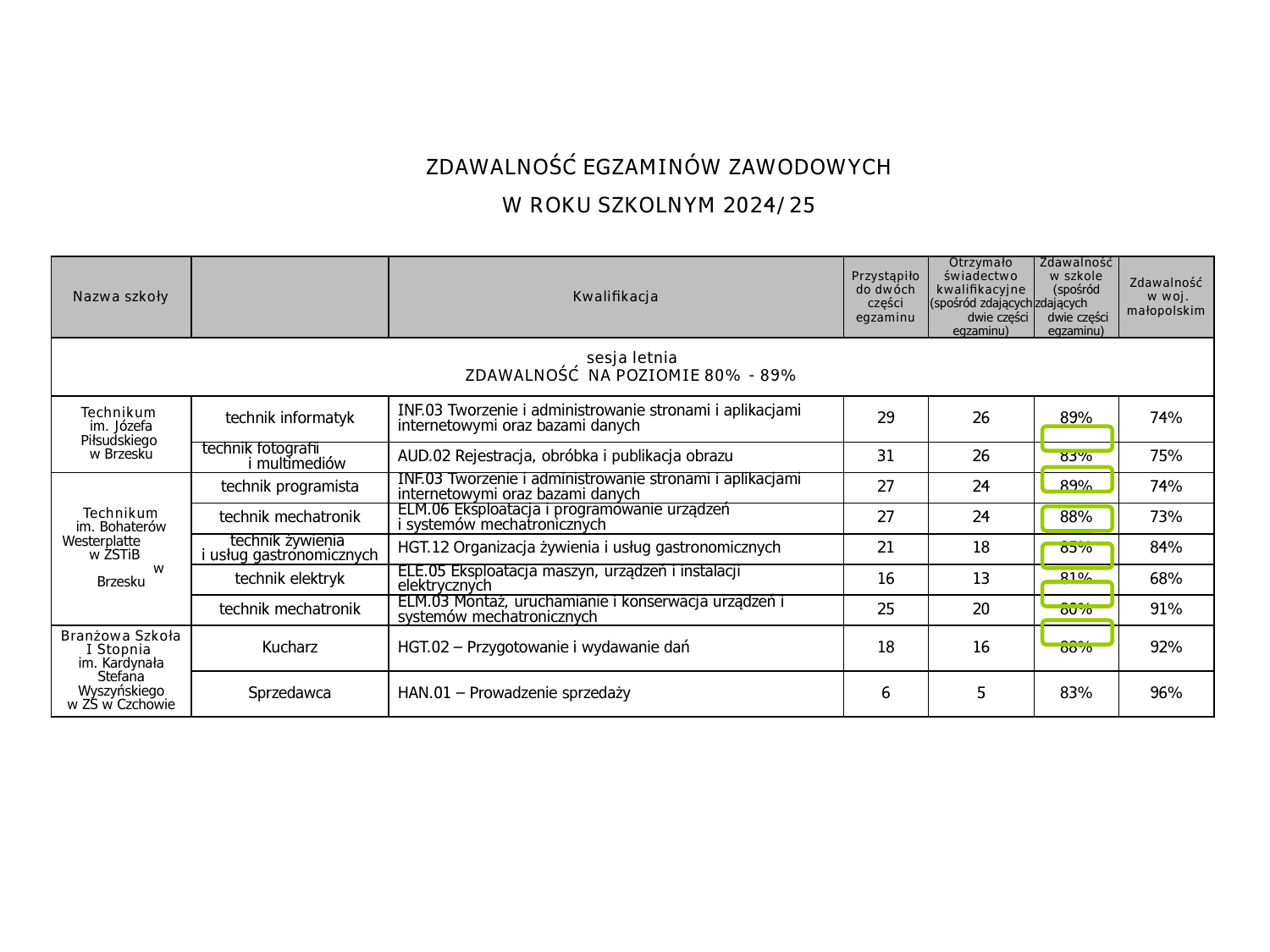

ZDAWALNOŚĆ EGZAMINÓW ZAWODOWYCH

W ROKU SZKOLNYM 2024/25
| Nazwa szkoły |  | Kwalifikacja | Przystąpiło do dwóch części egzaminu | Otrzymało świadectwo kwalifikacyjne (spośród zdających dwie części egzaminu) | Zdawalność w szkole (spośród zdających dwie części egzaminu) | Zdawalność w woj. małopolskim |
| --- | --- | --- | --- | --- | --- | --- |
| sesja letnia ZDAWALNOŚĆ NA POZIOMIE 80% - 89% |  |  |  |  |  |  |
| Technikum im. Józefa Piłsudskiego w Brzesku | technik informatyk | INF.03 Tworzenie i administrowanie stronami i aplikacjami internetowymi oraz bazami danych | 29 | 26 | 89% | 74% |
|  | technik fotografii i multimediów | AUD.02 Rejestracja, obróbka i publikacja obrazu | 31 | 26 | 83% | 75% |
| Technikum im. Bohaterów Westerplatte w ZSTiB w Brzesku | technik programista | INF.03 Tworzenie i administrowanie stronami i aplikacjami internetowymi oraz bazami danych | 27 | 24 | 89% | 74% |
|  | technik mechatronik | ELM.06 Eksploatacja i programowanie urządzeń i systemów mechatronicznych | 27 | 24 | 88% | 73% |
|  | technik żywienia i usług gastronomicznych | HGT.12 Organizacja żywienia i usług gastronomicznych | 21 | 18 | 85% | 84% |
|  | technik elektryk | ELE.05 Eksploatacja maszyn, urządzeń i instalacji elektrycznych | 16 | 13 | 81% | 68% |
|  | technik mechatronik | ELM.03 Montaż, uruchamianie i konserwacja urządzeń i systemów mechatronicznych | 25 | 20 | 80% | 91% |
| Branżowa Szkoła I Stopnia im. Kardynała Stefana Wyszyńskiego w ZS w Czchowie | Kucharz | HGT.02 – Przygotowanie i wydawanie dań | 18 | 16 | 88% | 92% |
|  | Sprzedawca | HAN.01 – Prowadzenie sprzedaży | 6 | 5 | 83% | 96% |